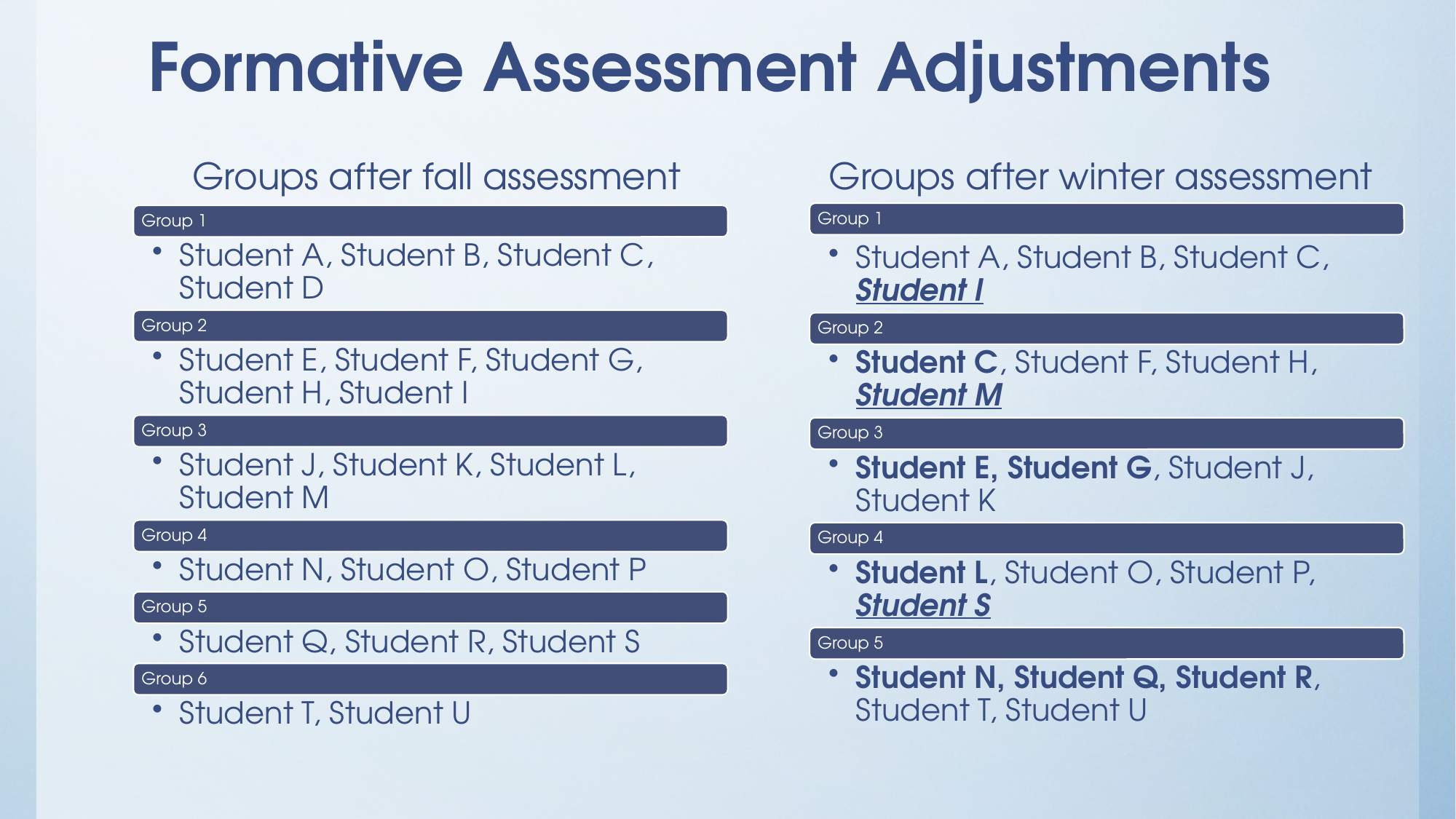

# Formative Assessment Adjustments
Groups after winter assessment
Groups after fall assessment
Group 1
Student A, Student B, Student C, Student D
Group 2
Student E, Student F, Student G, Student H, Student I
Group 3
Student J, Student K, Student L, Student M
Group 4
Student N, Student O, Student P
Group 5
Student Q, Student R, Student S
Group 6
Student T, Student U
Group 1
Student A, Student B, Student C, Student I
Group 2
Student C, Student F, Student H, Student M
Group 3
Student E, Student G, Student J, Student K
Group 4
Student L, Student O, Student P, Student S
Group 5
Student N, Student Q, Student R, Student T, Student U